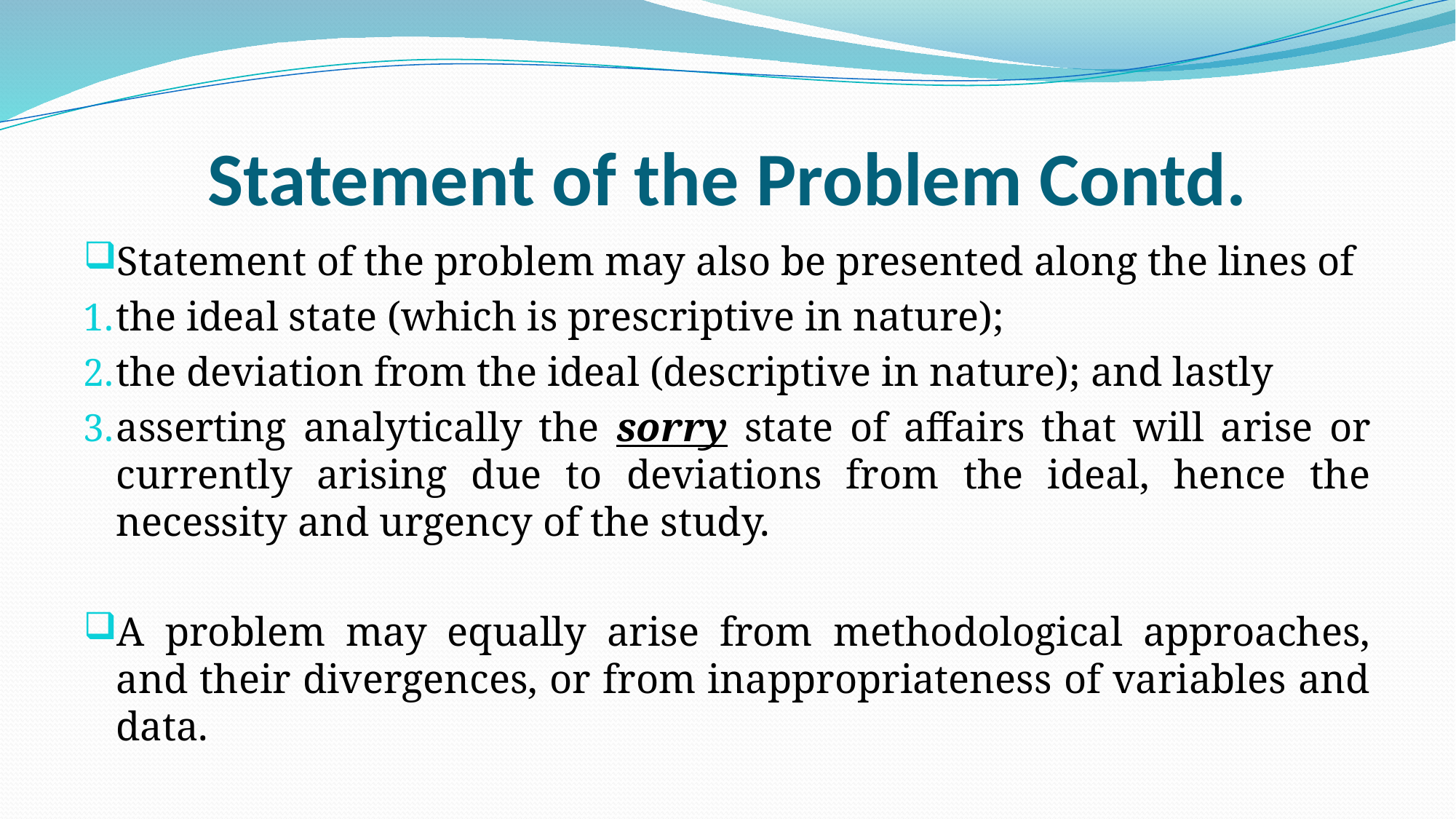

# Statement of the Problem Contd.
Statement of the problem may also be presented along the lines of
the ideal state (which is prescriptive in nature);
the deviation from the ideal (descriptive in nature); and lastly
asserting analytically the sorry state of affairs that will arise or currently arising due to deviations from the ideal, hence the necessity and urgency of the study.

A problem may equally arise from methodological approaches, and their divergences, or from inappropriateness of variables and data.